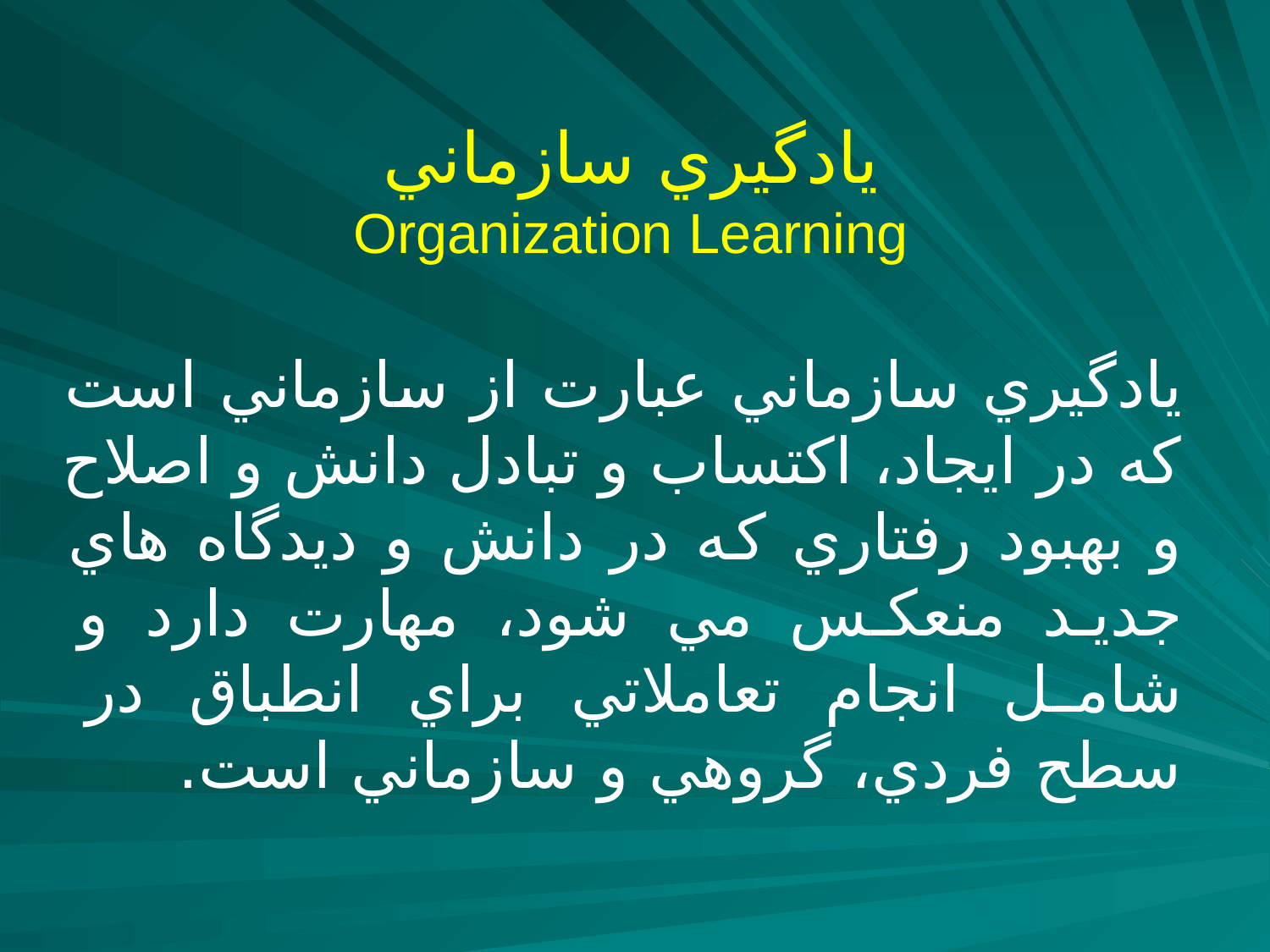

# يادگيري سازماني Organization Learning
يادگيري سازماني عبارت از سازماني است كه در ايجاد، اكتساب و تبادل دانش و اصلاح و بهبود رفتاري كه در دانش و ديدگاه هاي جديد منعكس مي شود، مهارت دارد و شامل انجام تعاملاتي براي انطباق در سطح فردي، گروهي و سازماني است.